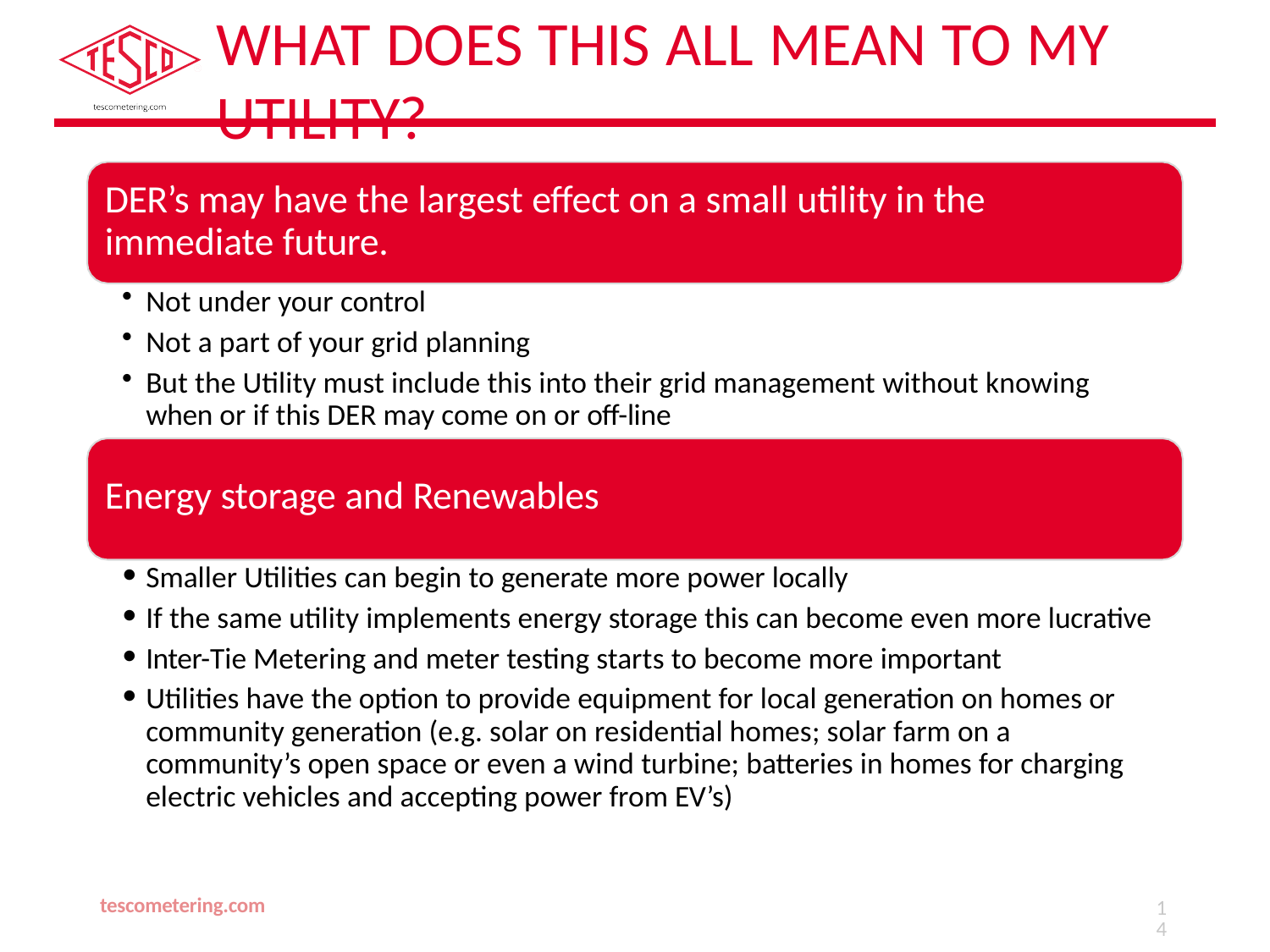

# What does this all mean to my Utility?

DER’s may have the largest effect on a small utility in the immediate future.
Not under your control
Not a part of your grid planning
But the Utility must include this into their grid management without knowing when or if this DER may come on or off-line

Energy storage and Renewables
Smaller Utilities can begin to generate more power locally
If the same utility implements energy storage this can become even more lucrative
Inter-Tie Metering and meter testing starts to become more important
Utilities have the option to provide equipment for local generation on homes or community generation (e.g. solar on residential homes; solar farm on a community’s open space or even a wind turbine; batteries in homes for charging electric vehicles and accepting power from EV’s)

tescometering.com
14